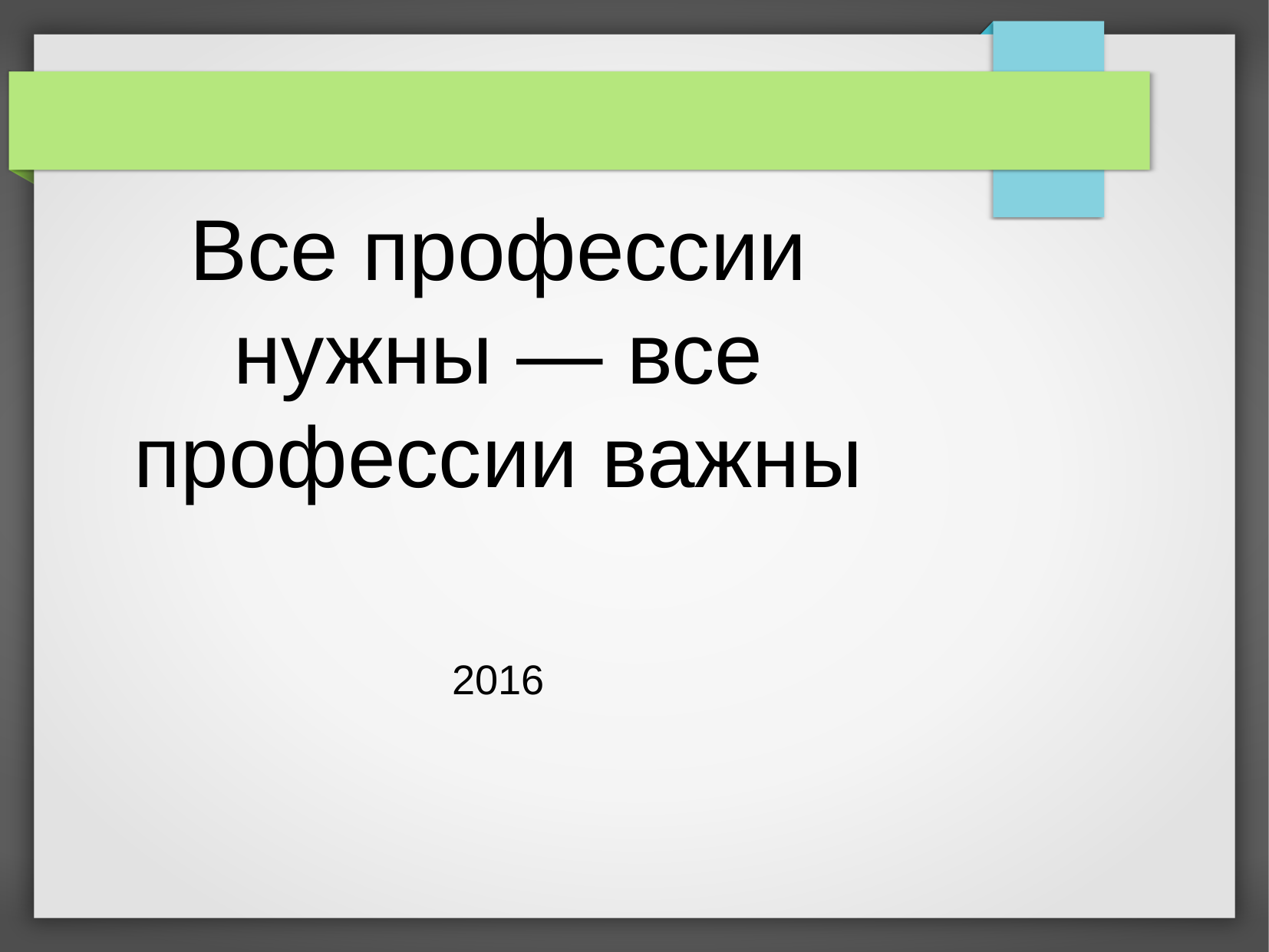

Все профессии нужны — все профессии важны

2016